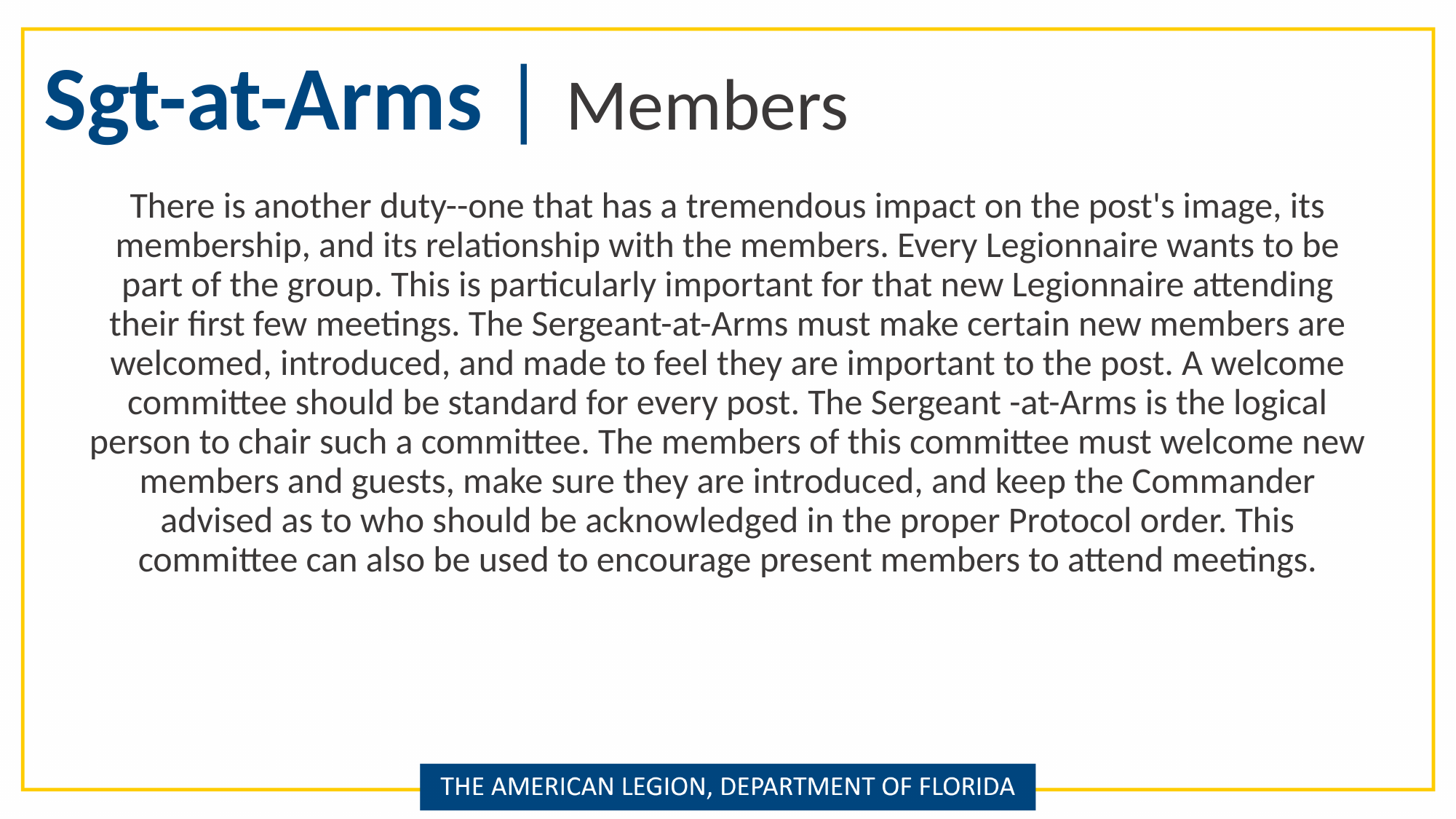

Sgt-at-Arms | Members
There is another duty--one that has a tremendous impact on the post's image, its membership, and its relationship with the members. Every Legionnaire wants to be part of the group. This is particularly important for that new Legionnaire attending their first few meetings. The Sergeant-at-Arms must make certain new members are welcomed, introduced, and made to feel they are important to the post. A welcome committee should be standard for every post. The Sergeant -at-Arms is the logical person to chair such a committee. The members of this committee must welcome new members and guests, make sure they are introduced, and keep the Commander advised as to who should be acknowledged in the proper Protocol order. This committee can also be used to encourage present members to attend meetings.